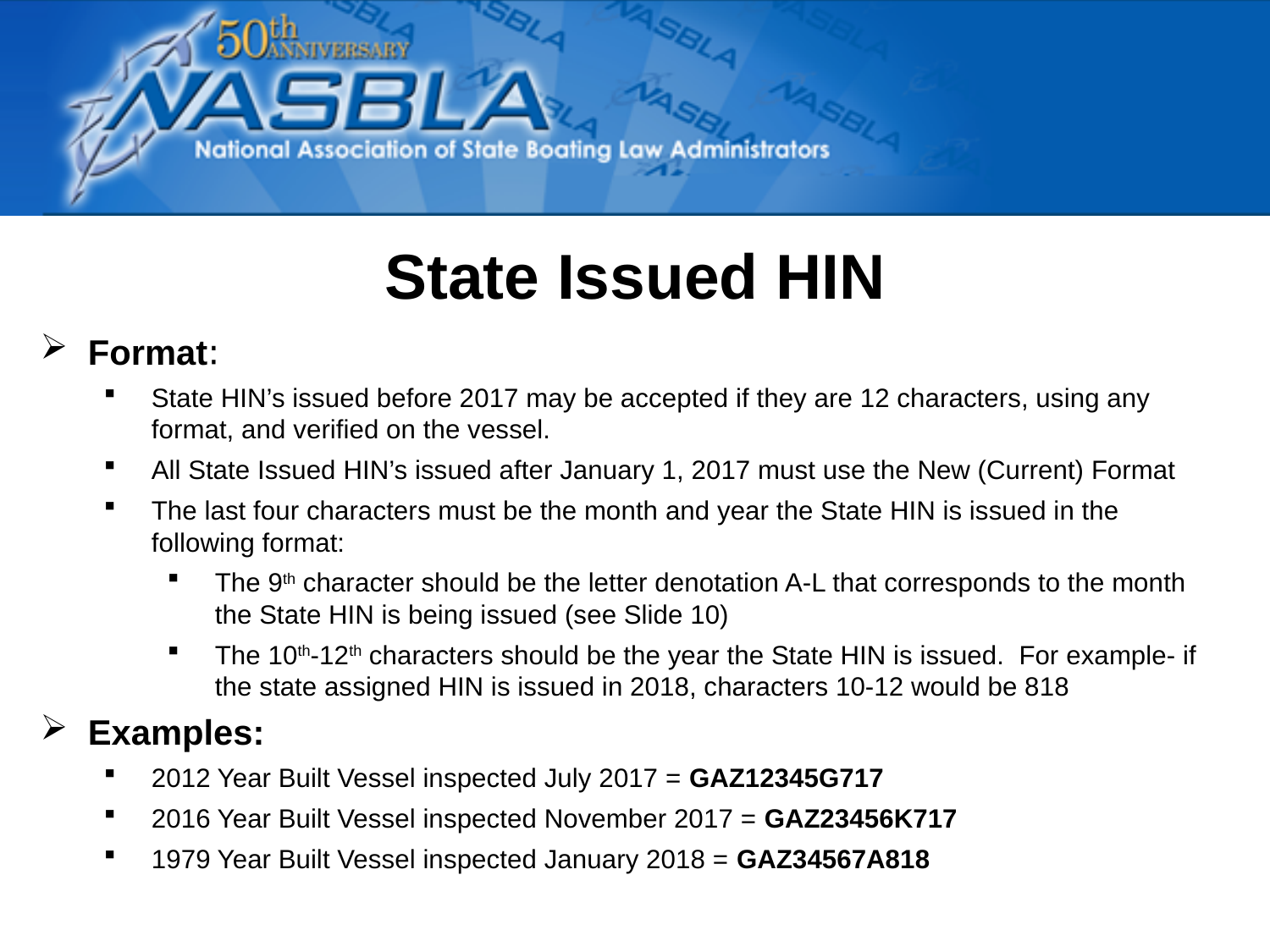

State Issued HIN
Format:
State HIN’s issued before 2017 may be accepted if they are 12 characters, using any format, and verified on the vessel.
All State Issued HIN’s issued after January 1, 2017 must use the New (Current) Format
The last four characters must be the month and year the State HIN is issued in the following format:
The 9th character should be the letter denotation A-L that corresponds to the month the State HIN is being issued (see Slide 10)
The 10th-12th characters should be the year the State HIN is issued.  For example- if the state assigned HIN is issued in 2018, characters 10-12 would be 818
Examples:
2012 Year Built Vessel inspected July 2017 = GAZ12345G717
2016 Year Built Vessel inspected November 2017 = GAZ23456K717
1979 Year Built Vessel inspected January 2018 = GAZ34567A818